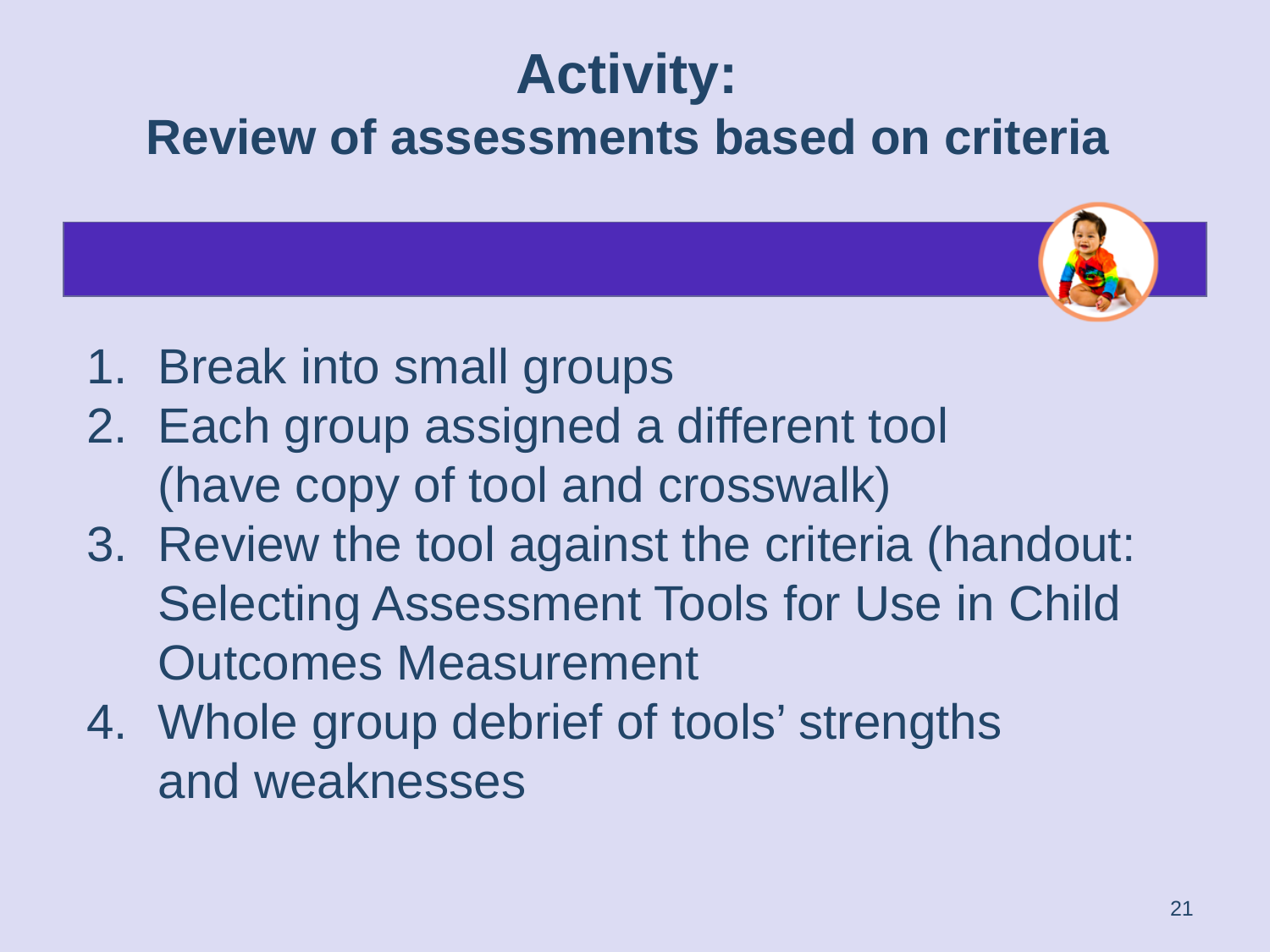

# Activity: Review of assessments based on criteria
Break into small groups
Each group assigned a different tool              (have copy of tool and crosswalk)
Review the tool against the criteria (handout: Selecting Assessment Tools for Use in Child Outcomes Measurement
Whole group debrief of tools’ strengths
	and weaknesses
21